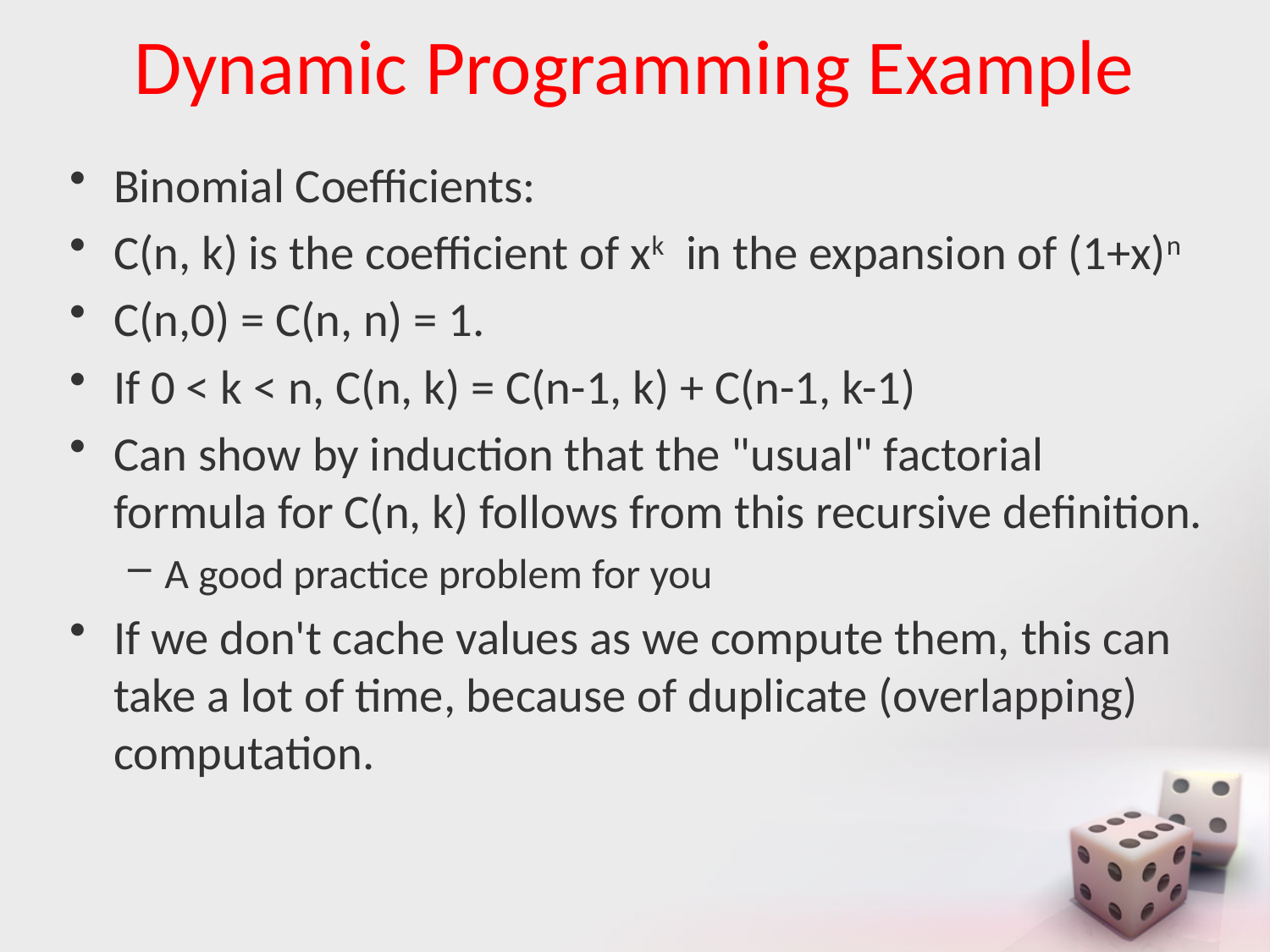

# Dynamic Programming Example
Binomial Coefficients:
C(n, k) is the coefficient of xk  in the expansion of (1+x)n
C(n,0) = C(n, n) = 1.
If 0 < k < n, C(n, k) = C(n-1, k) + C(n-1, k-1)
Can show by induction that the "usual" factorial formula for C(n, k) follows from this recursive definition.
A good practice problem for you
If we don't cache values as we compute them, this can take a lot of time, because of duplicate (overlapping) computation.